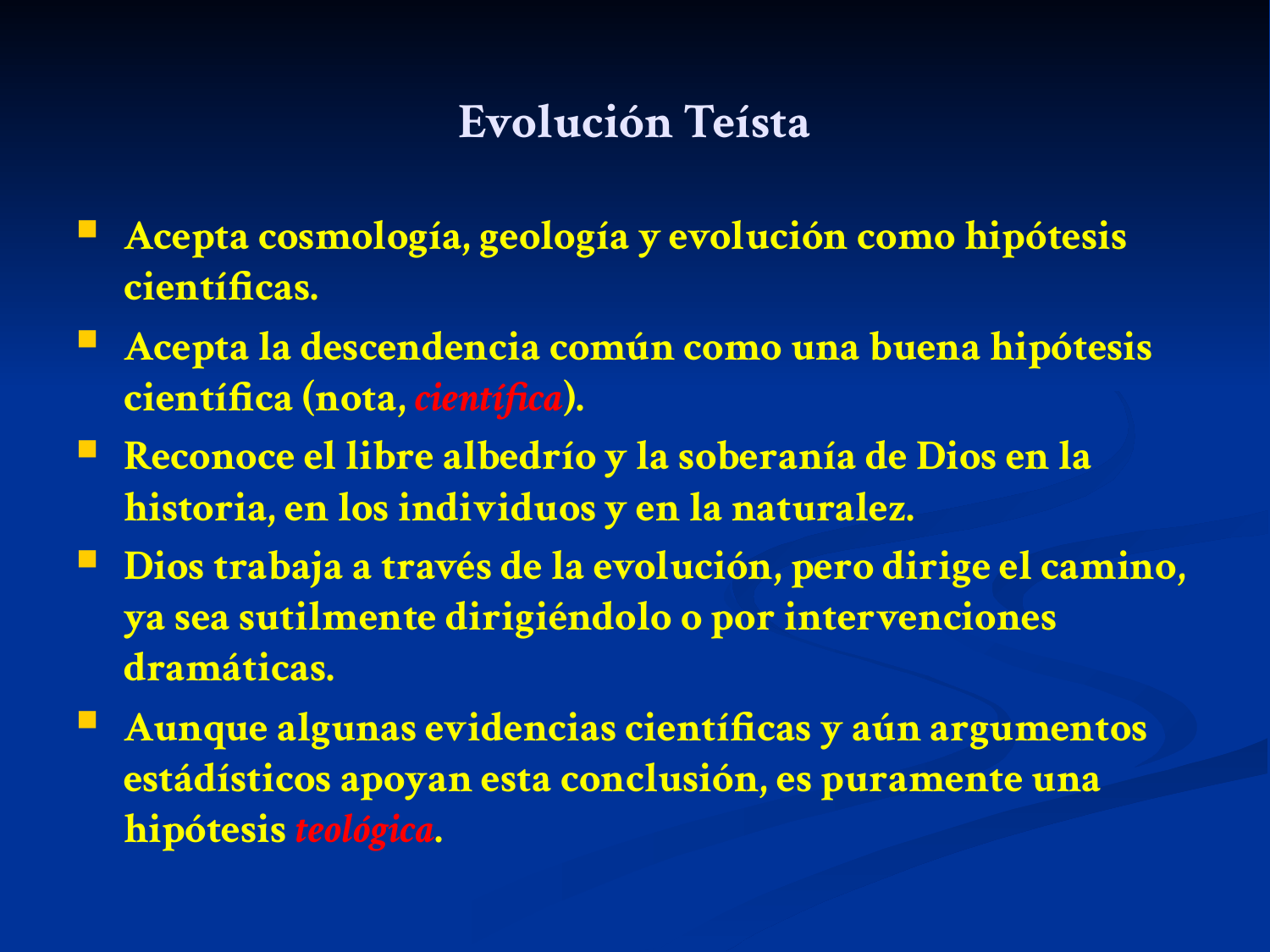

# Evolución Teísta
Acepta cosmología, geología y evolución como hipótesis científicas.
Acepta la descendencia común como una buena hipótesis científica (nota, científica).
Reconoce el libre albedrío y la soberanía de Dios en la historia, en los individuos y en la naturalez.
Dios trabaja a través de la evolución, pero dirige el camino, ya sea sutilmente dirigiéndolo o por intervenciones dramáticas.
Aunque algunas evidencias científicas y aún argumentos estádísticos apoyan esta conclusión, es puramente una hipótesis teológica.